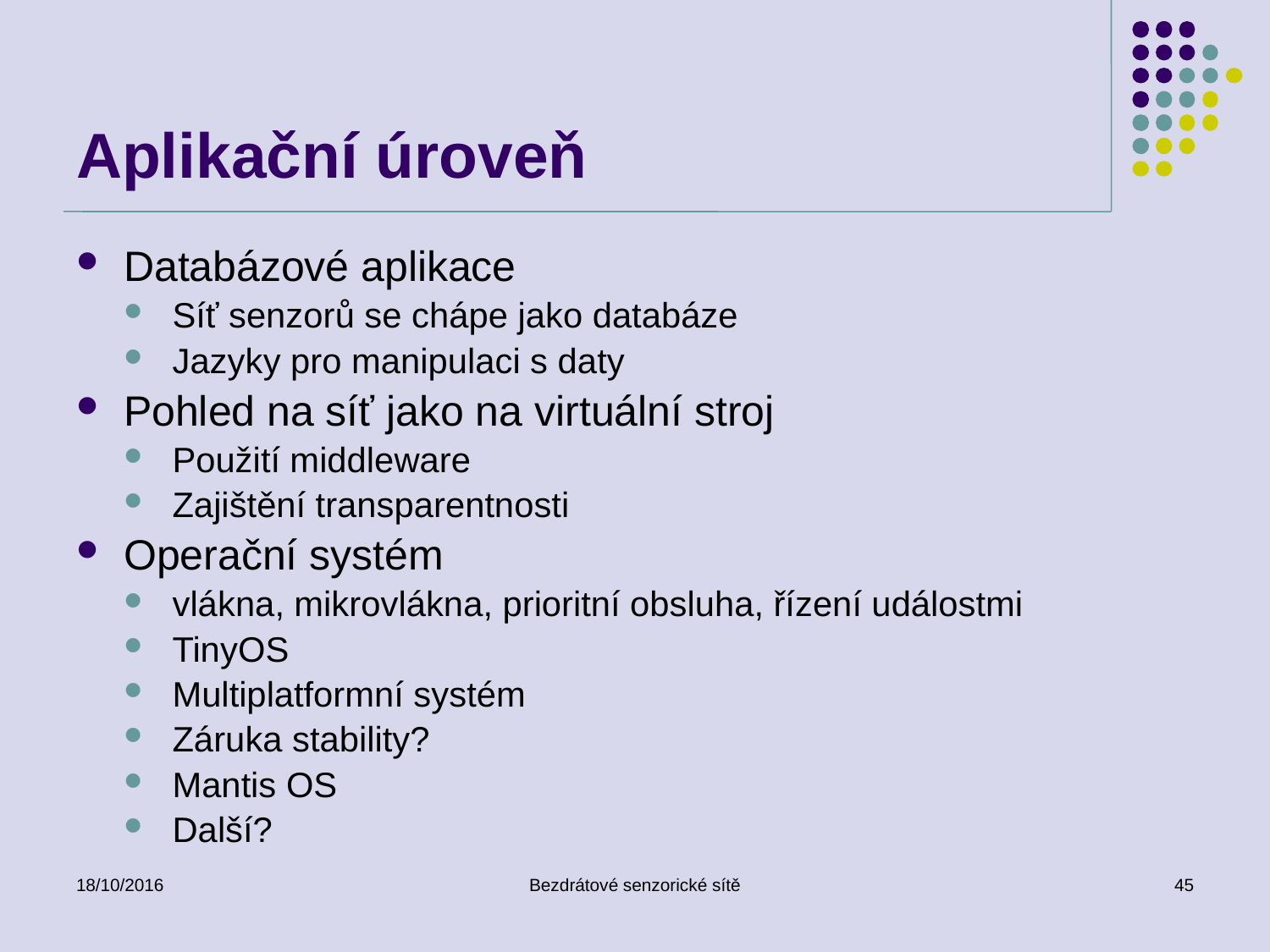

# Aplikační úroveň
Databázové aplikace
Síť senzorů se chápe jako databáze
Jazyky pro manipulaci s daty
Pohled na síť jako na virtuální stroj
Použití middleware
Zajištění transparentnosti
Operační systém
vlákna, mikrovlákna, prioritní obsluha, řízení událostmi
TinyOS
Multiplatformní systém
Záruka stability?
Mantis OS
Další?
18/10/2016
Bezdrátové senzorické sítě
45